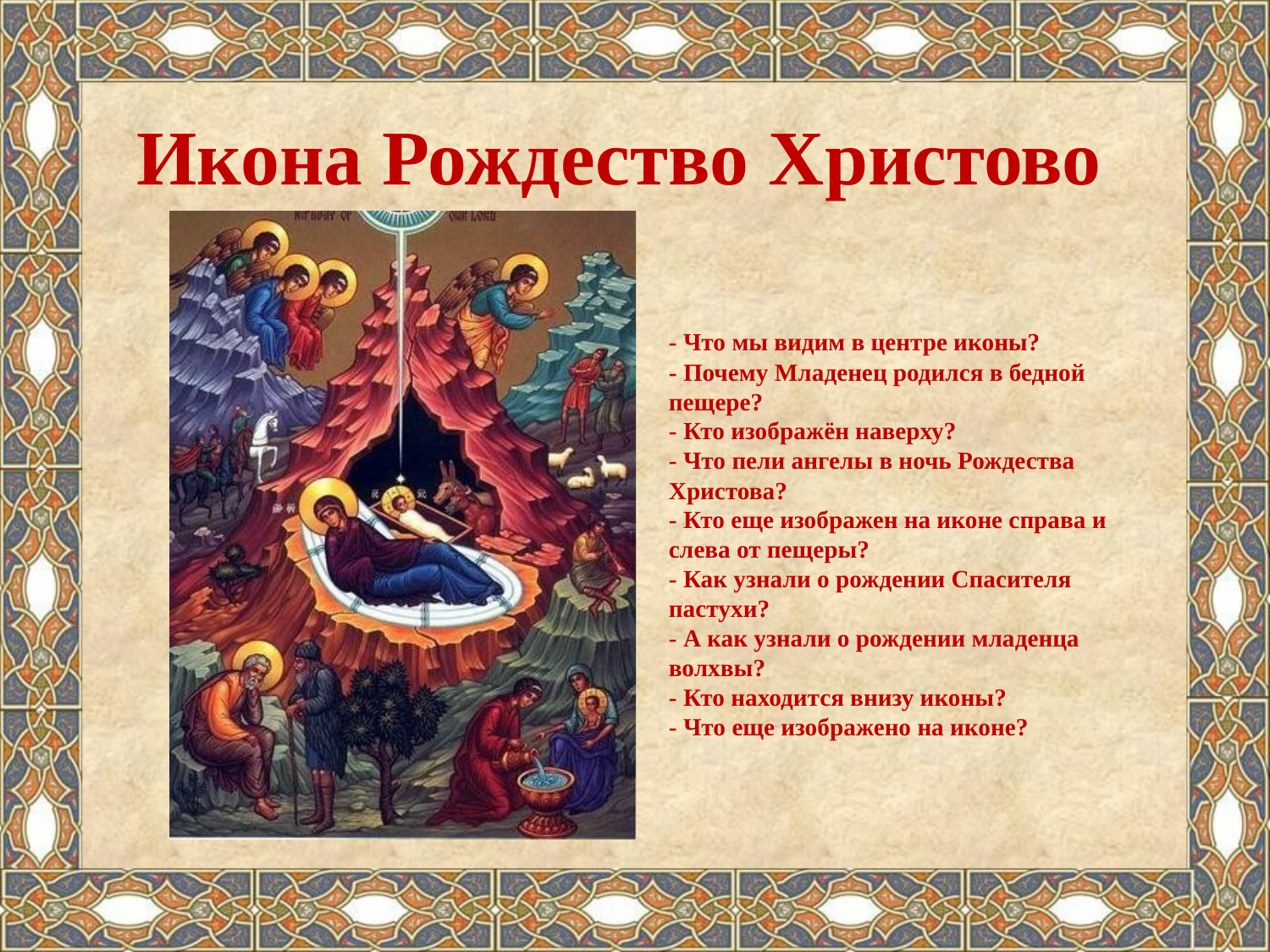

# Икона Рождество Христово

- Что мы видим в центре иконы?
- Почему Младенец родился в бедной пещере?
- Кто изображён наверху?
- Что пели ангелы в ночь Рождества Христова?
- Кто еще изображен на иконе справа и слева от пещеры?
- Как узнали о рождении Спасителя пастухи?
- А как узнали о рождении младенца волхвы?
- Кто находится внизу иконы?
- Что еще изображено на иконе?